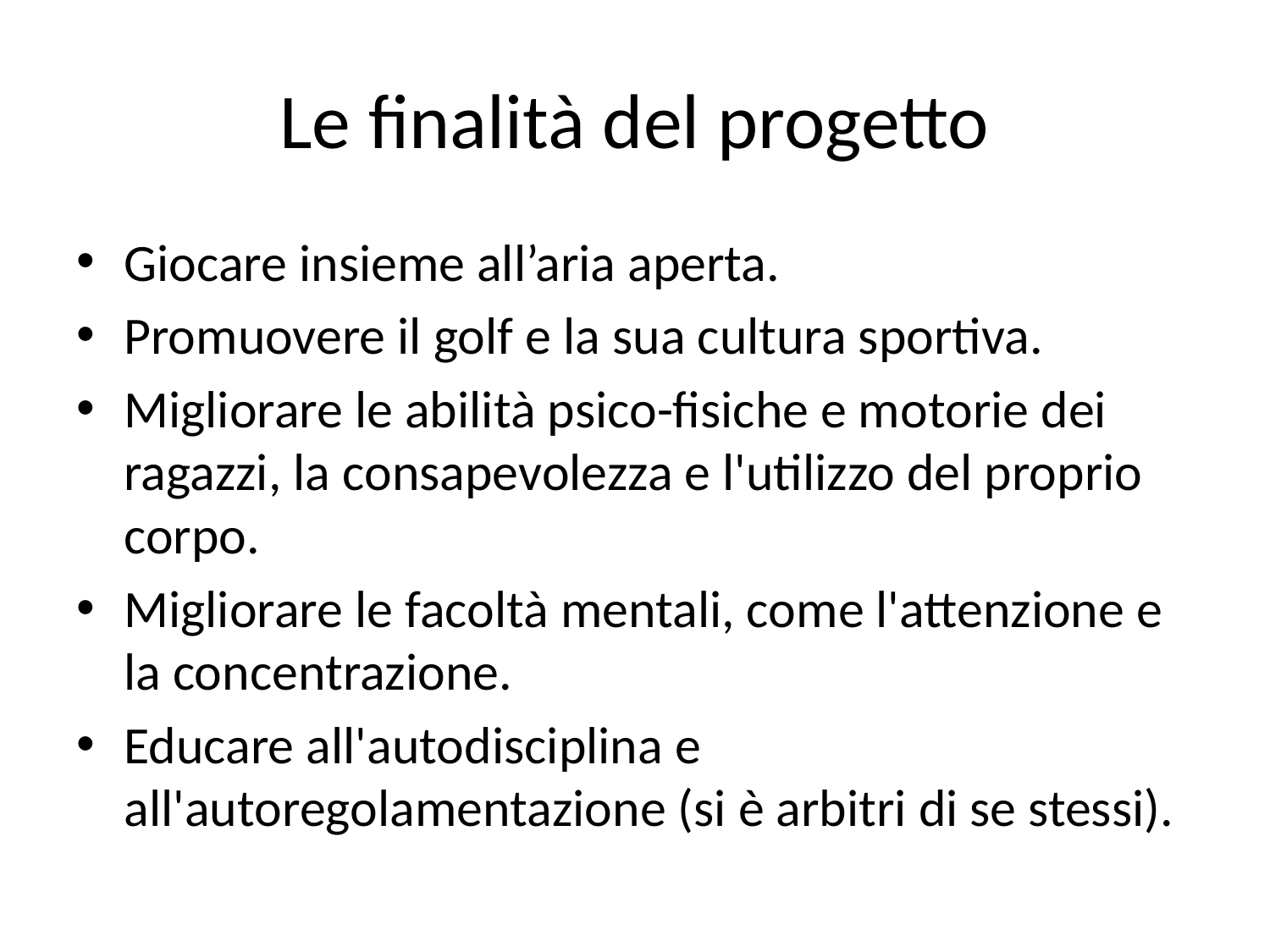

# Le finalità del progetto
Giocare insieme all’aria aperta.
Promuovere il golf e la sua cultura sportiva.
Migliorare le abilità psico-fisiche e motorie dei ragazzi, la consapevolezza e l'utilizzo del proprio corpo.
Migliorare le facoltà mentali, come l'attenzione e  la concentrazione.
Educare all'autodisciplina e all'autoregolamentazione (si è arbitri di se stessi).